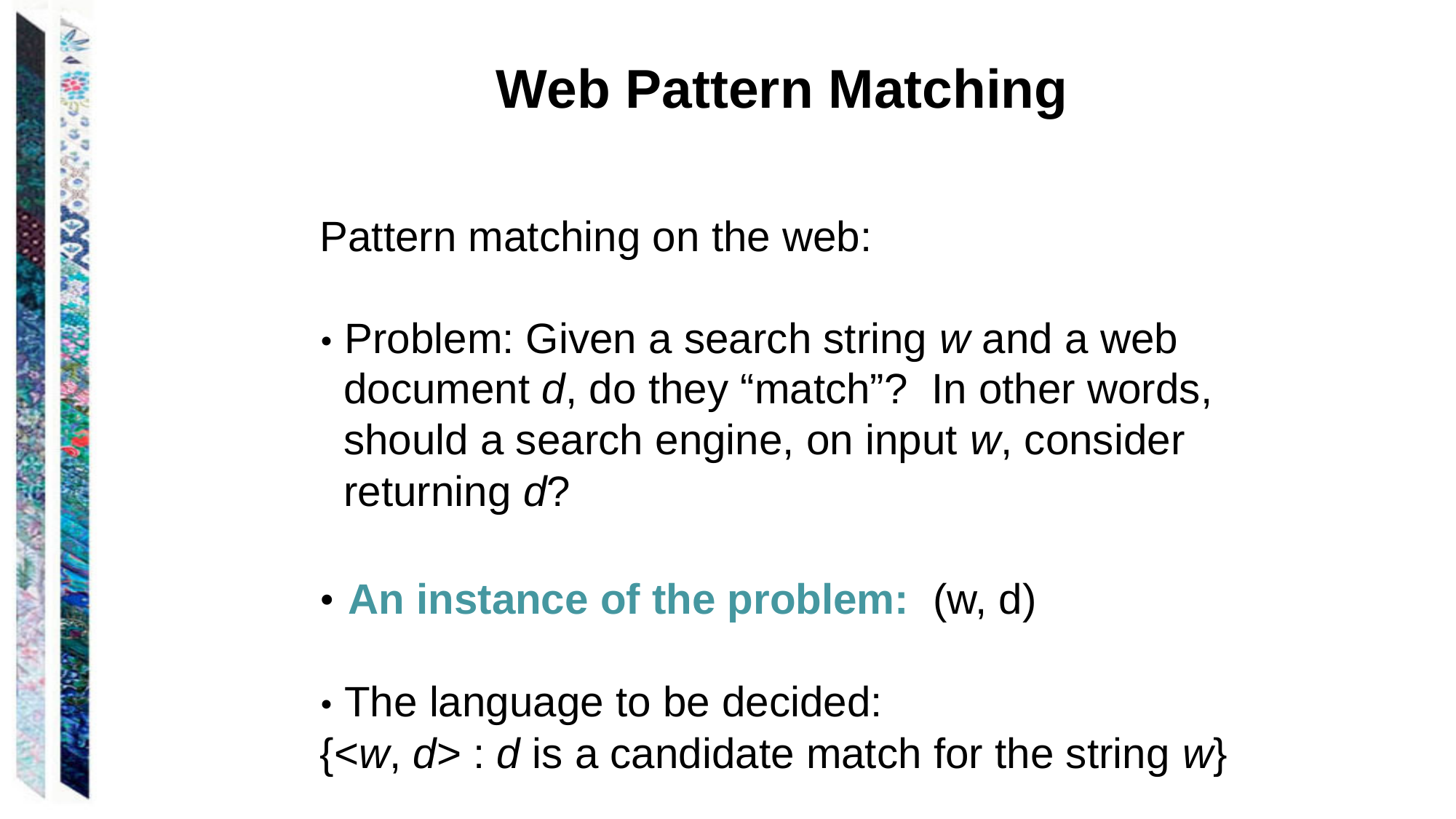

Web Pattern Matching
Pattern matching on the web:

• Problem: Given a search string w and a web
  document d, do they “match”?  In other words,
  should a search engine, on input w, consider
  returning d?

• An instance of the problem:  (w, d)

• The language to be decided:
{<w, d> : d is a candidate match for the string w}